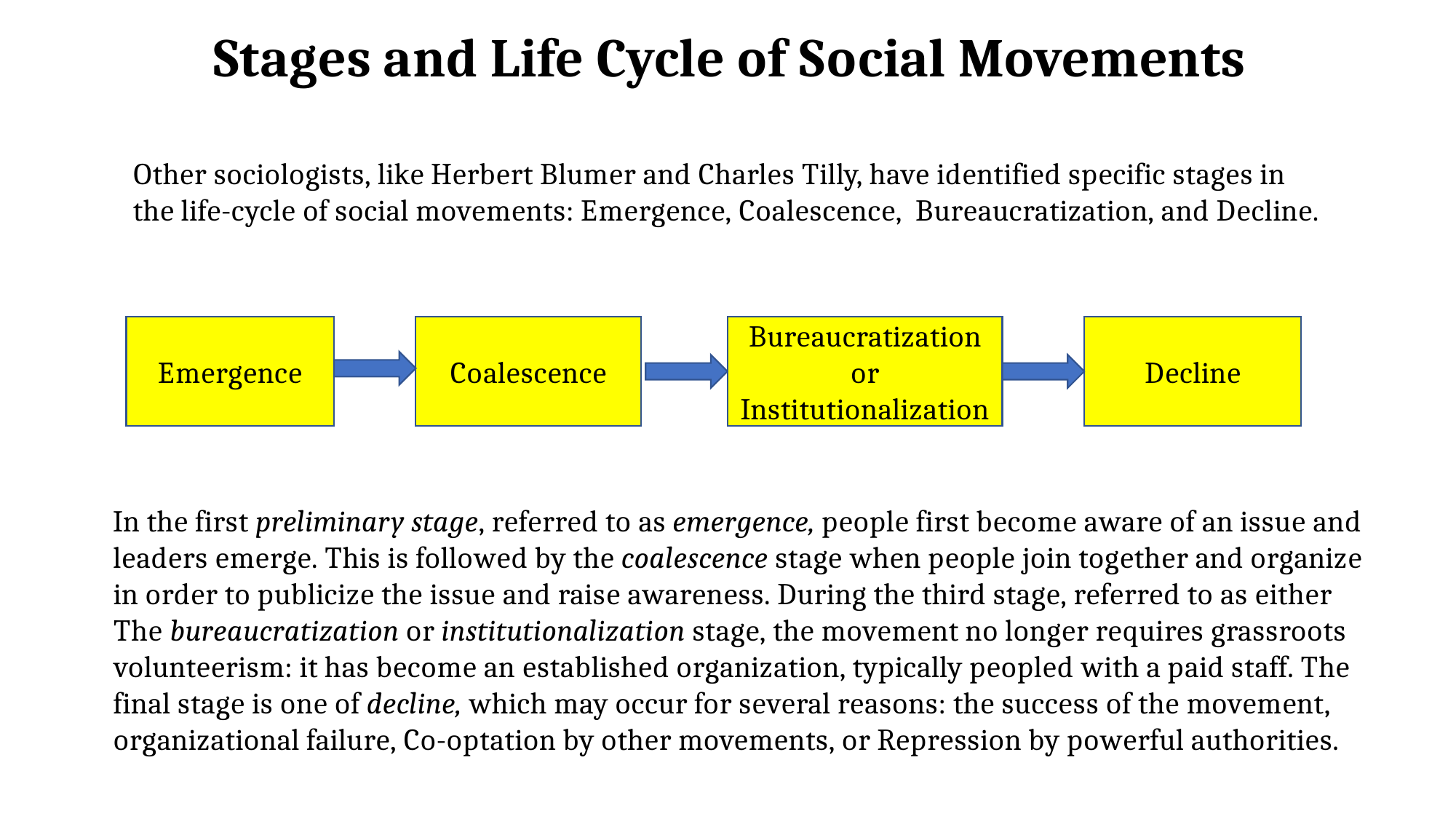

Stages and Life Cycle of Social Movements
Other sociologists, like Herbert Blumer and Charles Tilly, have identified specific stages in
the life-cycle of social movements: Emergence, Coalescence,  Bureaucratization, and Decline.
Emergence
Coalescence
Bureaucratization or Institutionalization
Decline

In the first preliminary stage, referred to as emergence, people first become aware of an issue and
leaders emerge. This is followed by the coalescence stage when people join together and organize
in order to publicize the issue and raise awareness. During the third stage, referred to as either
The bureaucratization or institutionalization stage, the movement no longer requires grassroots
volunteerism: it has become an established organization, typically peopled with a paid staff. The
final stage is one of decline, which may occur for several reasons: the success of the movement,
organizational failure, Co-optation by other movements, or Repression by powerful authorities.